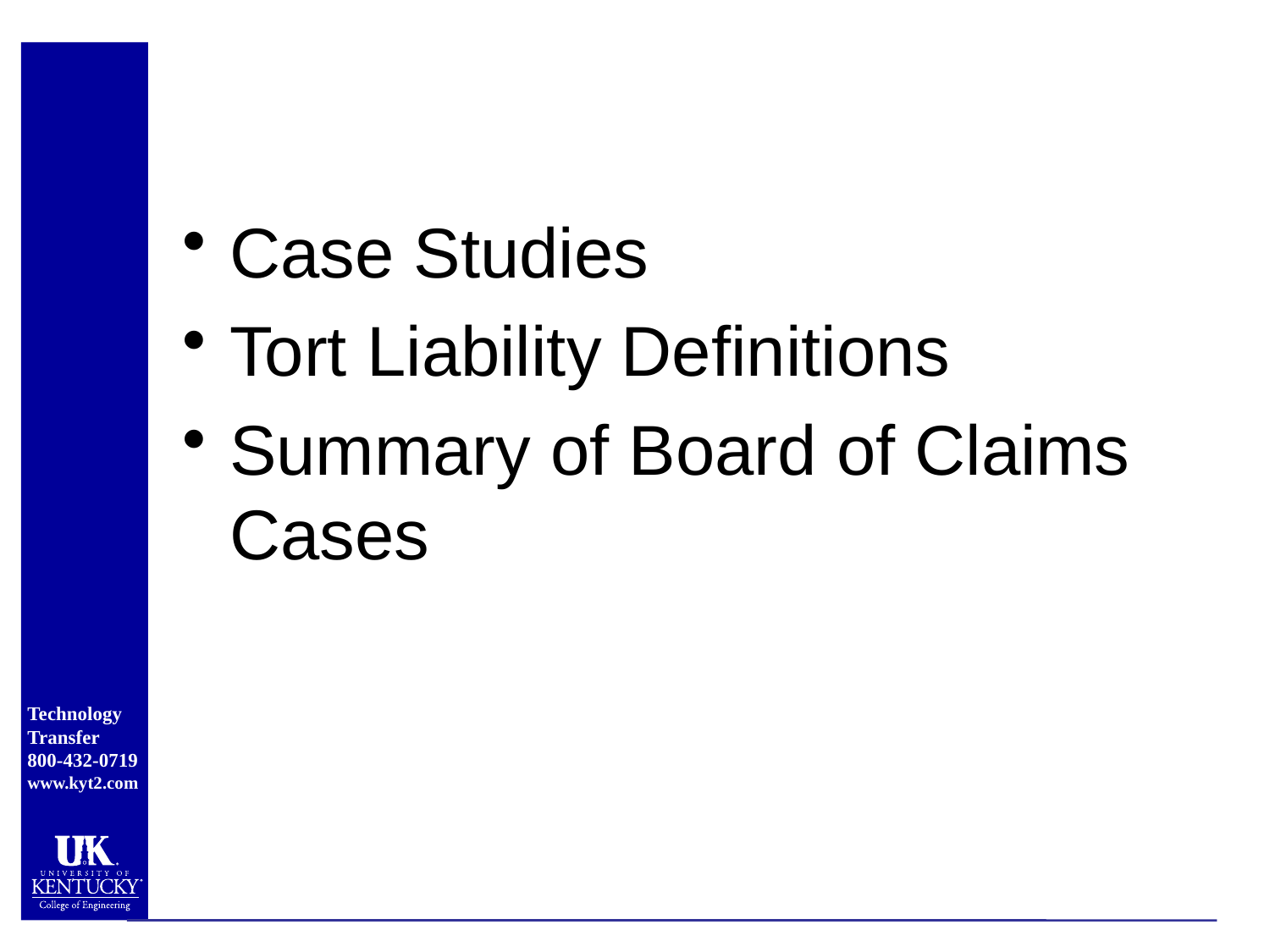

#
Case Studies
Tort Liability Definitions
Summary of Board of Claims Cases